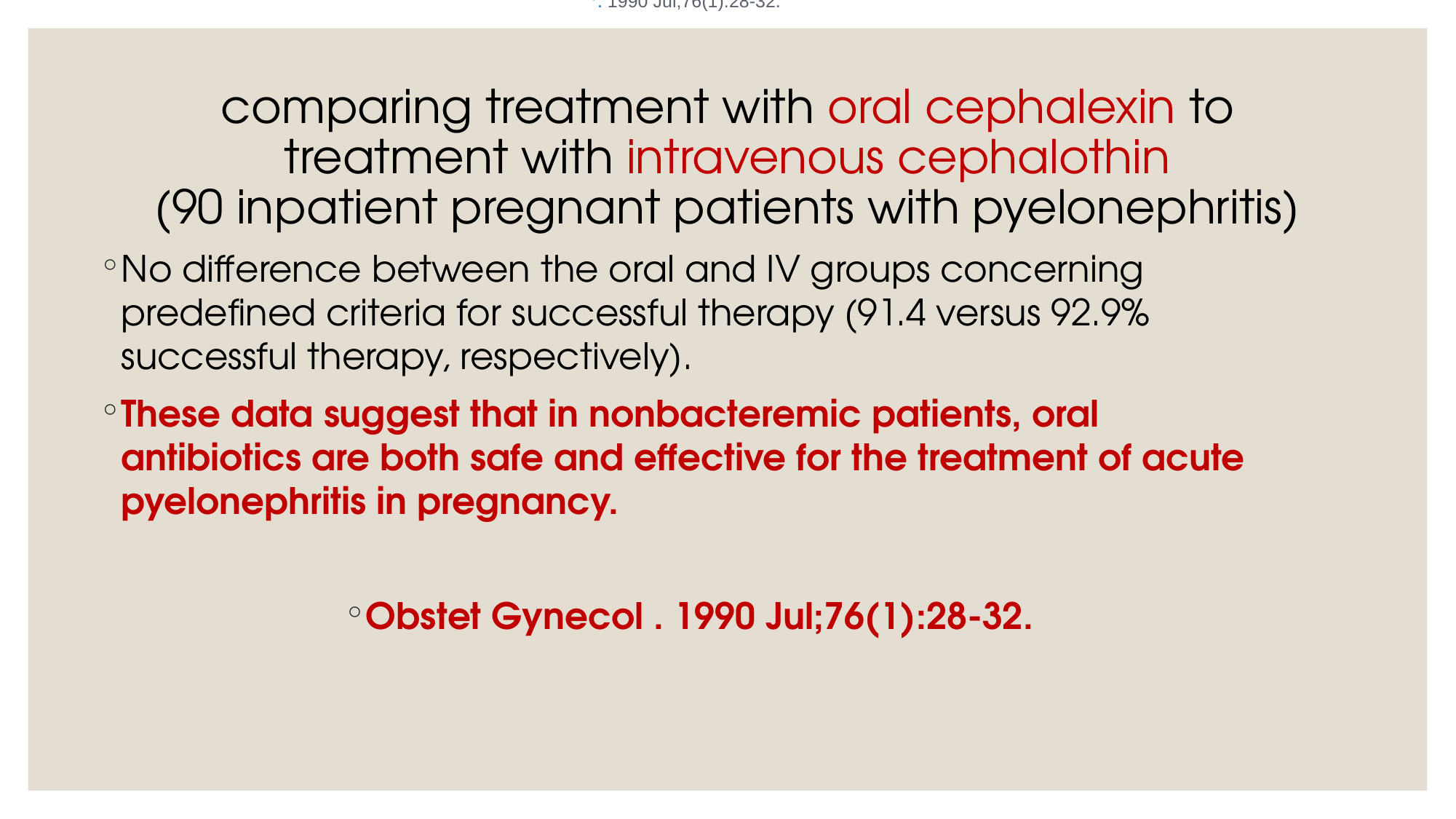

. 1990 Jul;76(1):28-32.
# comparing treatment with oral cephalexin to treatment with intravenous cephalothin (90 inpatient pregnant patients with pyelonephritis)
No difference between the oral and IV groups concerning predefined criteria for successful therapy (91.4 versus 92.9% successful therapy, respectively).
These data suggest that in nonbacteremic patients, oral antibiotics are both safe and effective for the treatment of acute pyelonephritis in pregnancy.

Obstet Gynecol . 1990 Jul;76(1):28-32.